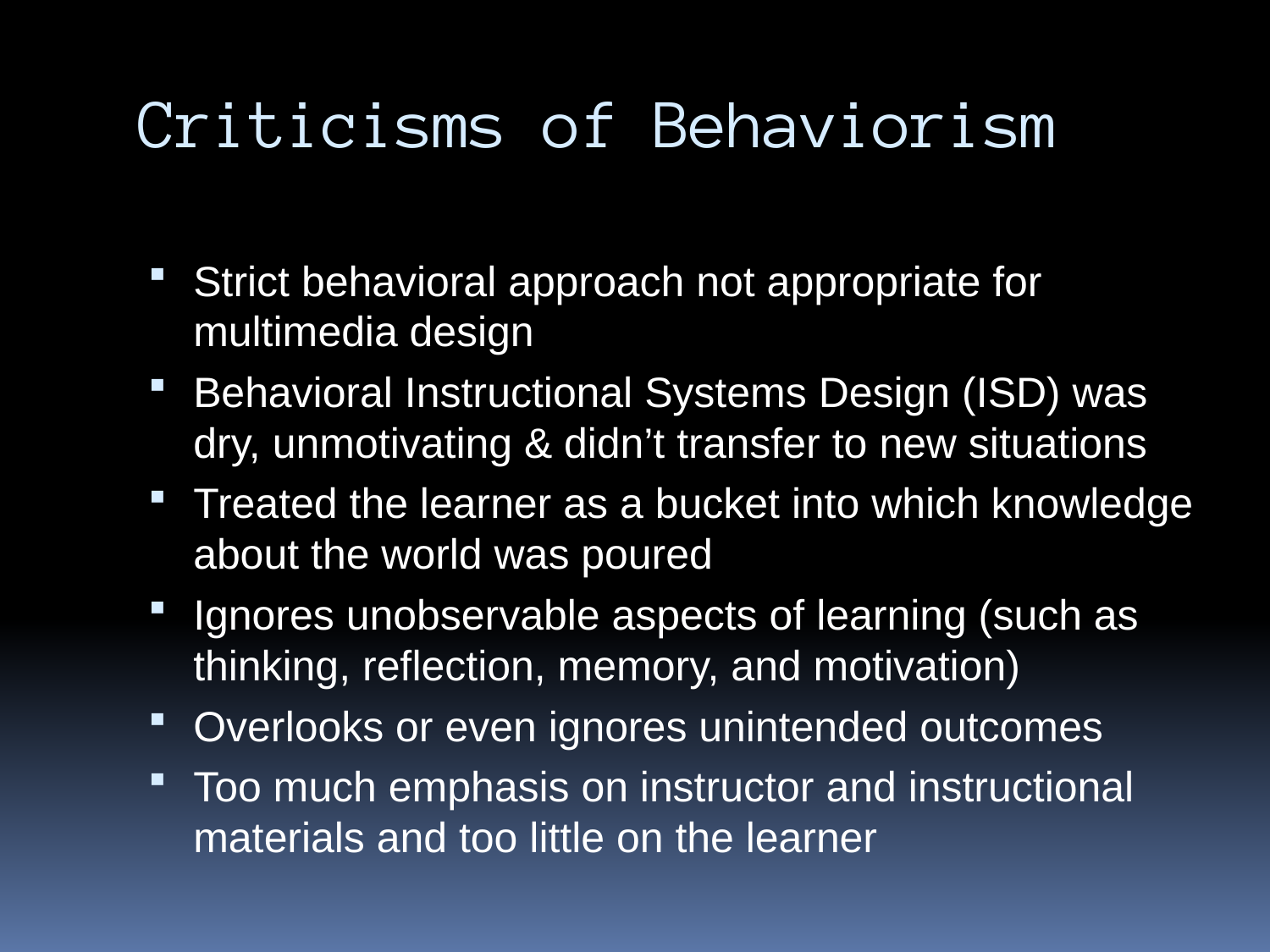

# Criticisms of Behaviorism
Strict behavioral approach not appropriate for multimedia design
Behavioral Instructional Systems Design (ISD) was dry, unmotivating & didn’t transfer to new situations
Treated the learner as a bucket into which knowledge about the world was poured
Ignores unobservable aspects of learning (such as thinking, reflection, memory, and motivation)
Overlooks or even ignores unintended outcomes
Too much emphasis on instructor and instructional materials and too little on the learner